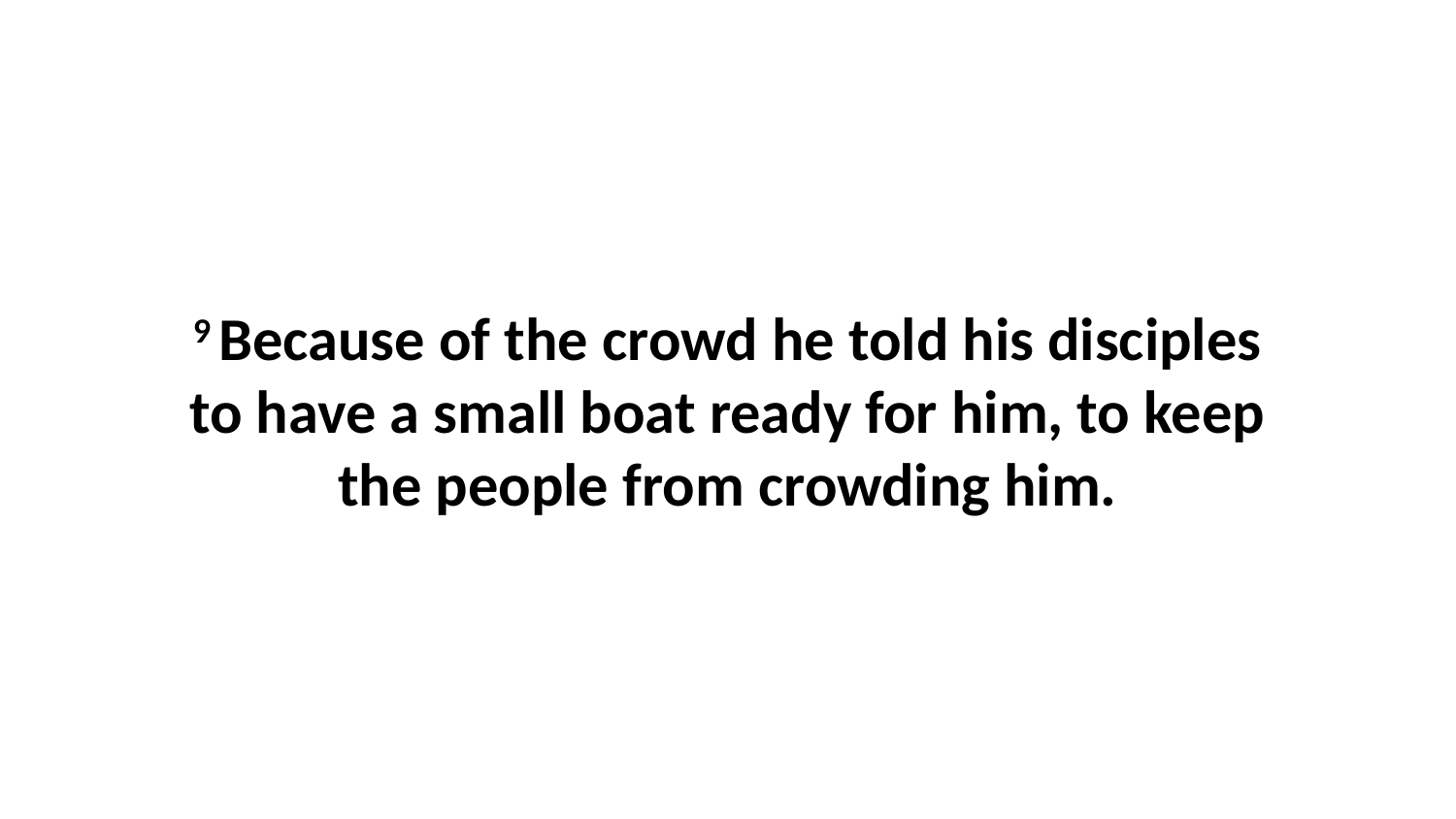

9 Because of the crowd he told his disciples to have a small boat ready for him, to keep the people from crowding him.